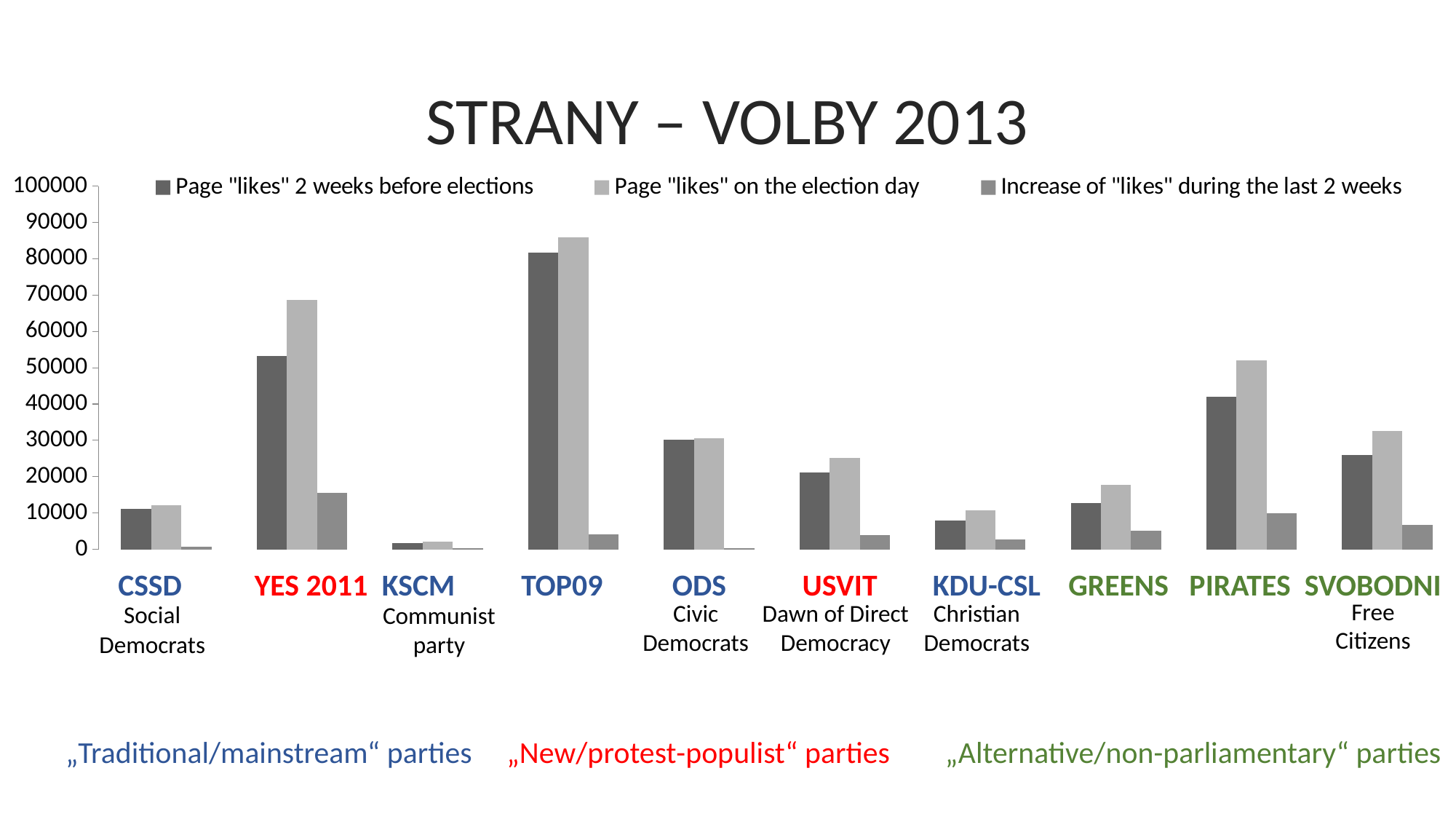

# STRANY – VOLBY 2013

### Chart

| Category | Page "likes" 2 weeks before elections | Page "likes" on the election day | Increase of "likes" during the last 2 weeks |
|---|---|---|---|
| Social Democrats | 11234.0 | 12049.0 | 815.0 |
| ANO2011 | 53275.0 | 68744.0 | 15469.0 |
| Communist Party | 1763.0 | 2143.0 | 380.0 |
| TOP09 | 81693.0 | 85916.0 | 4223.0 |
| ODS | 30257.0 | 30568.0 | 311.0 |
| Dawn of Direct Democracy | 21224.0 | 25202.0 | 3978.0 |
| Christian Democrats | 7964.0 | 10711.0 | 2747.0 |
| Greens | 12734.0 | 17765.0 | 5031.0 |
| Pirates | 42099.0 | 51963.0 | 9864.0 |
| Free Citizens | 25921.0 | 32586.0 | 6665.0 |
          CSSD        	YES 2011  KSCM	       TOP09          ODS           USVIT        KDU-CSL    GREENS   PIRATES  SVOBODNI
Social Democrats
Free Citizens
Dawn of Direct Democracy
Christian Democrats
Civic Democrats
Communist party
„Traditional/mainstream“ parties     „New/protest-populist“ parties        „Alternative/non-parliamentary“ parties